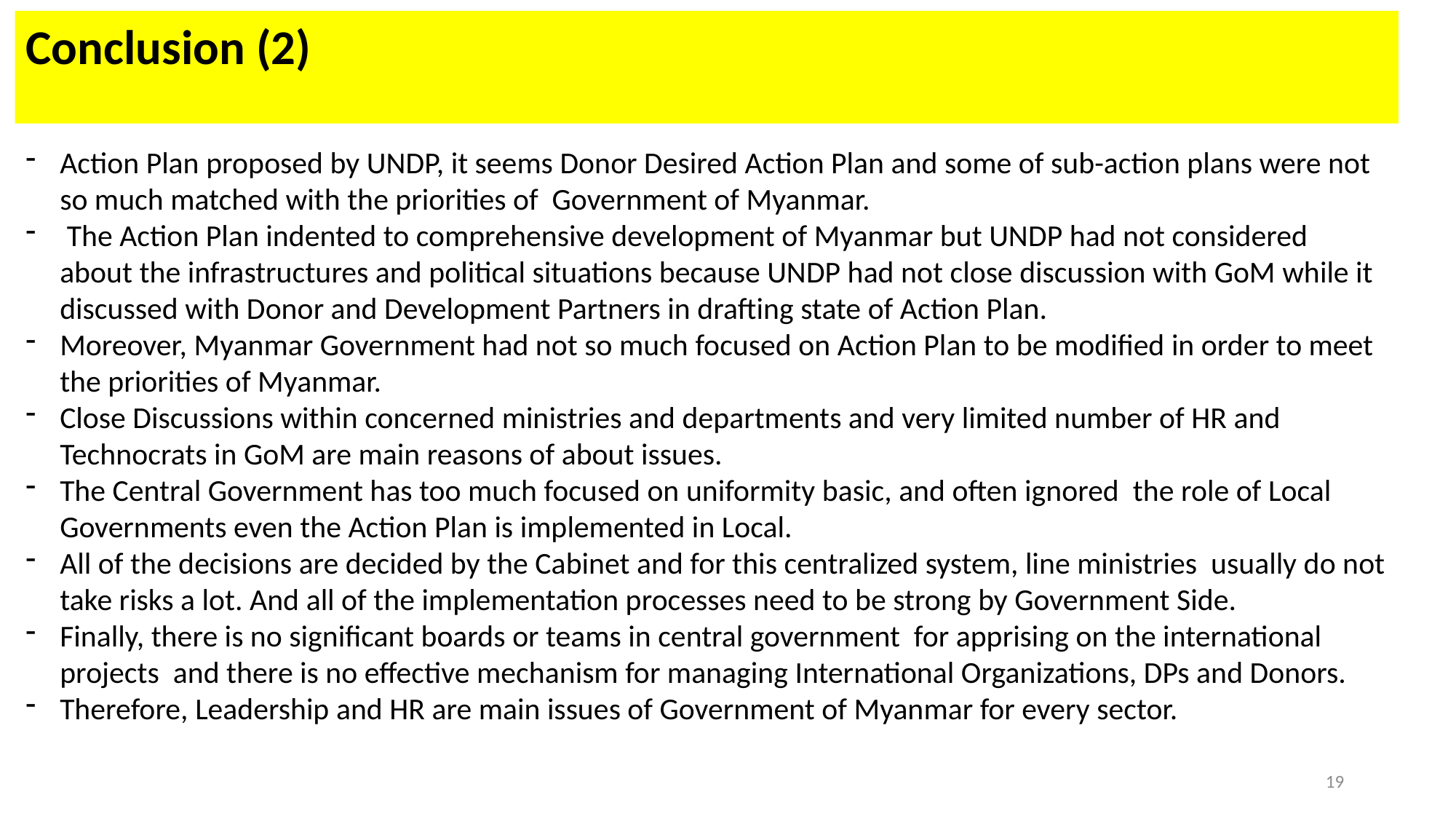

Conclusion (2)

Action Plan proposed by UNDP, it seems Donor Desired Action Plan and some of sub-action plans were not so much matched with the priorities of  Government of Myanmar.
 The Action Plan indented to comprehensive development of Myanmar but UNDP had not considered about the infrastructures and political situations because UNDP had not close discussion with GoM while it discussed with Donor and Development Partners in drafting state of Action Plan.
Moreover, Myanmar Government had not so much focused on Action Plan to be modified in order to meet the priorities of Myanmar.
Close Discussions within concerned ministries and departments and very limited number of HR and Technocrats in GoM are main reasons of about issues.
The Central Government has too much focused on uniformity basic, and often ignored  the role of Local Governments even the Action Plan is implemented in Local.
All of the decisions are decided by the Cabinet and for this centralized system, line ministries  usually do not take risks a lot. And all of the implementation processes need to be strong by Government Side.
Finally, there is no significant boards or teams in central government  for apprising on the international projects  and there is no effective mechanism for managing International Organizations, DPs and Donors.
Therefore, Leadership and HR are main issues of Government of Myanmar for every sector.
19